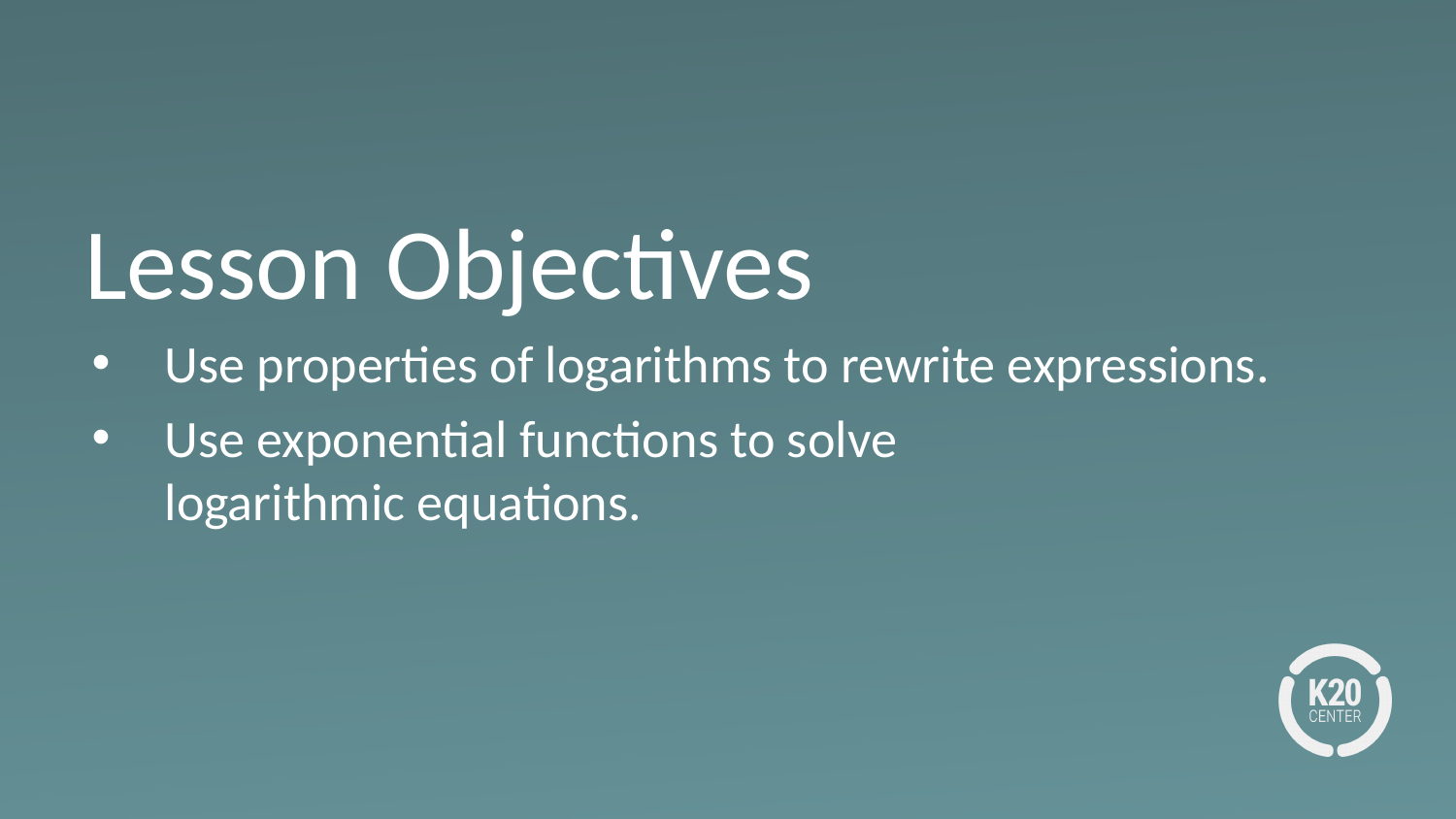

# Lesson Objectives
Use properties of logarithms to rewrite expressions.
Use exponential functions to solve
logarithmic equations.